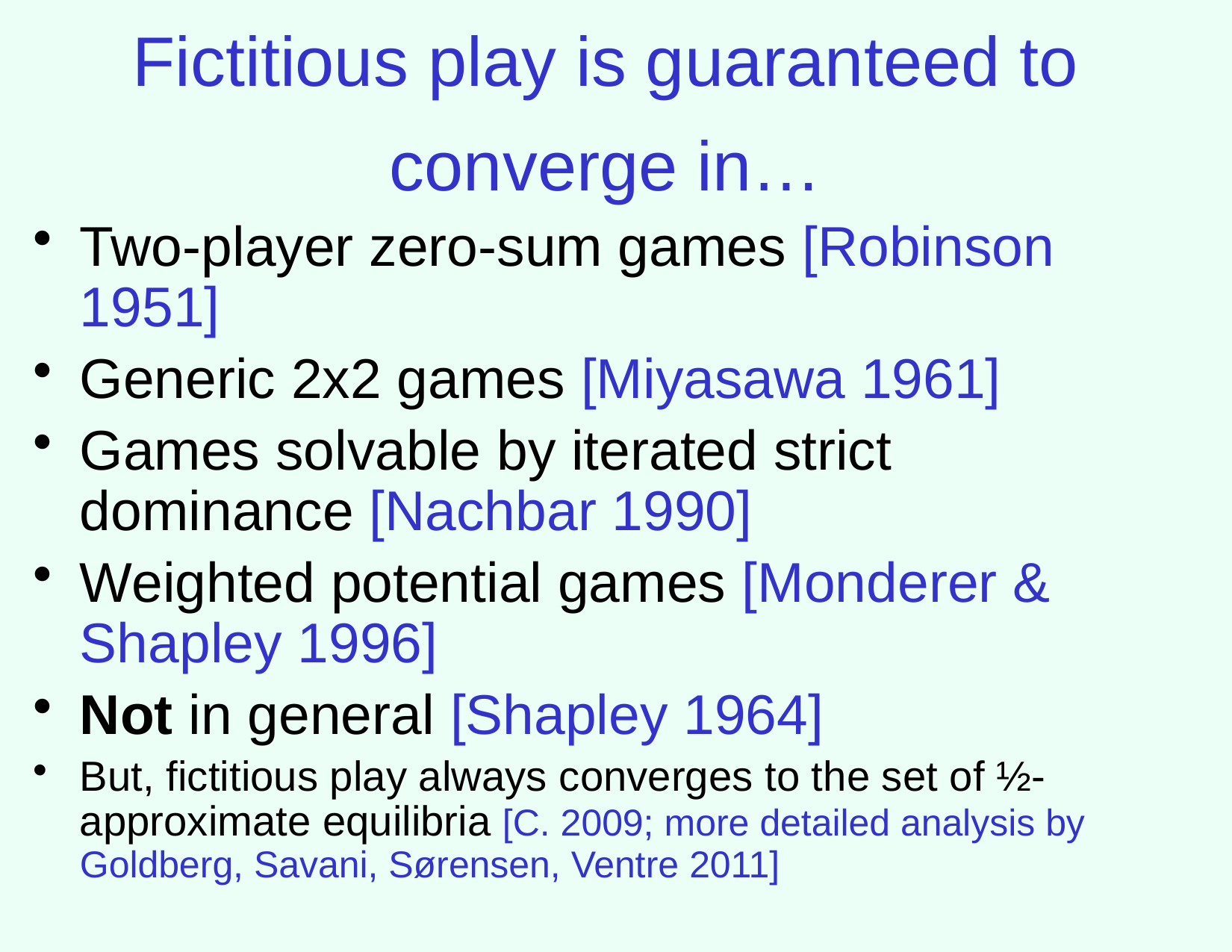

# Fictitious play is guaranteed to converge in…
Two-player zero-sum games [Robinson 1951]
Generic 2x2 games [Miyasawa 1961]
Games solvable by iterated strict dominance [Nachbar 1990]
Weighted potential games [Monderer & Shapley 1996]
Not in general [Shapley 1964]
But, fictitious play always converges to the set of ½-approximate equilibria [C. 2009; more detailed analysis by Goldberg, Savani, Sørensen, Ventre 2011]